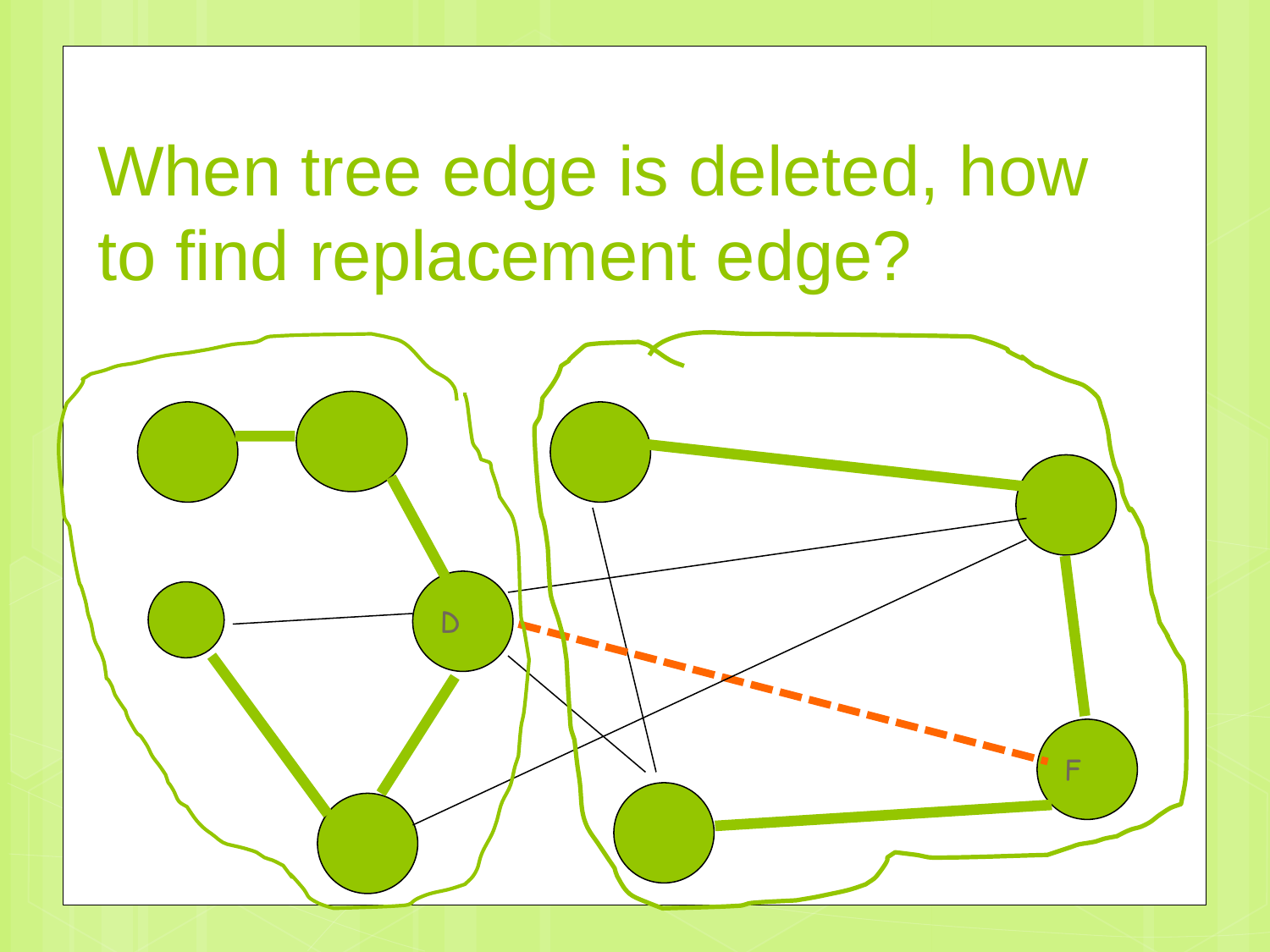

# When tree edge is deleted, how to find replacement edge?

D

F